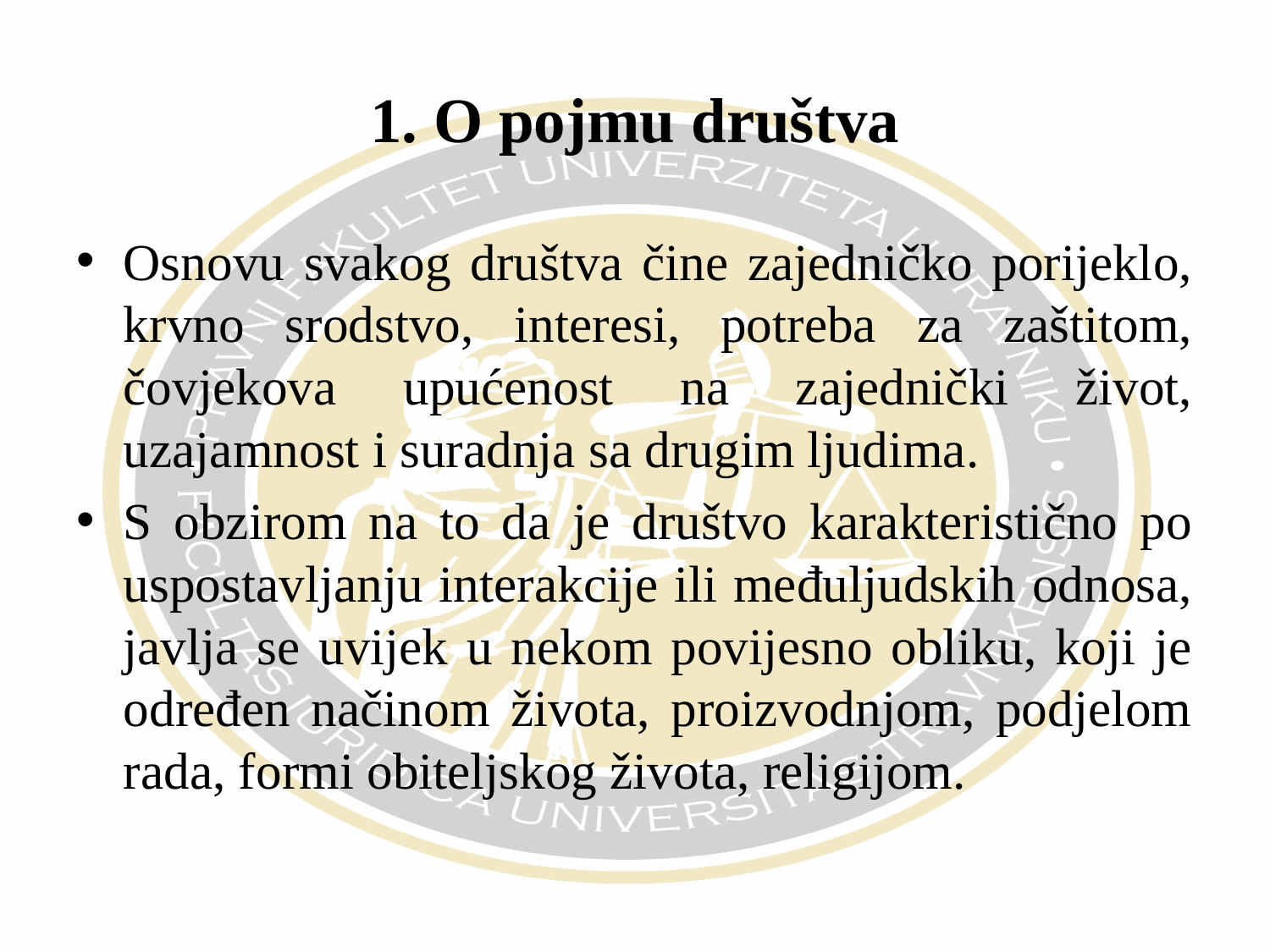

# 1. O pojmu društva
Osnovu svakog društva čine zajedničko porijeklo, krvno srodstvo, interesi, potreba za zaštitom, čovjekova upućenost na zajednički život, uzajamnost i suradnja sa drugim ljudima.
S obzirom na to da je društvo karakteristično po uspostavljanju interakcije ili međuljudskih odnosa, javlja se uvijek u nekom povijesno obliku, koji je određen načinom života, proizvodnjom, podjelom rada, formi obiteljskog života, religijom.